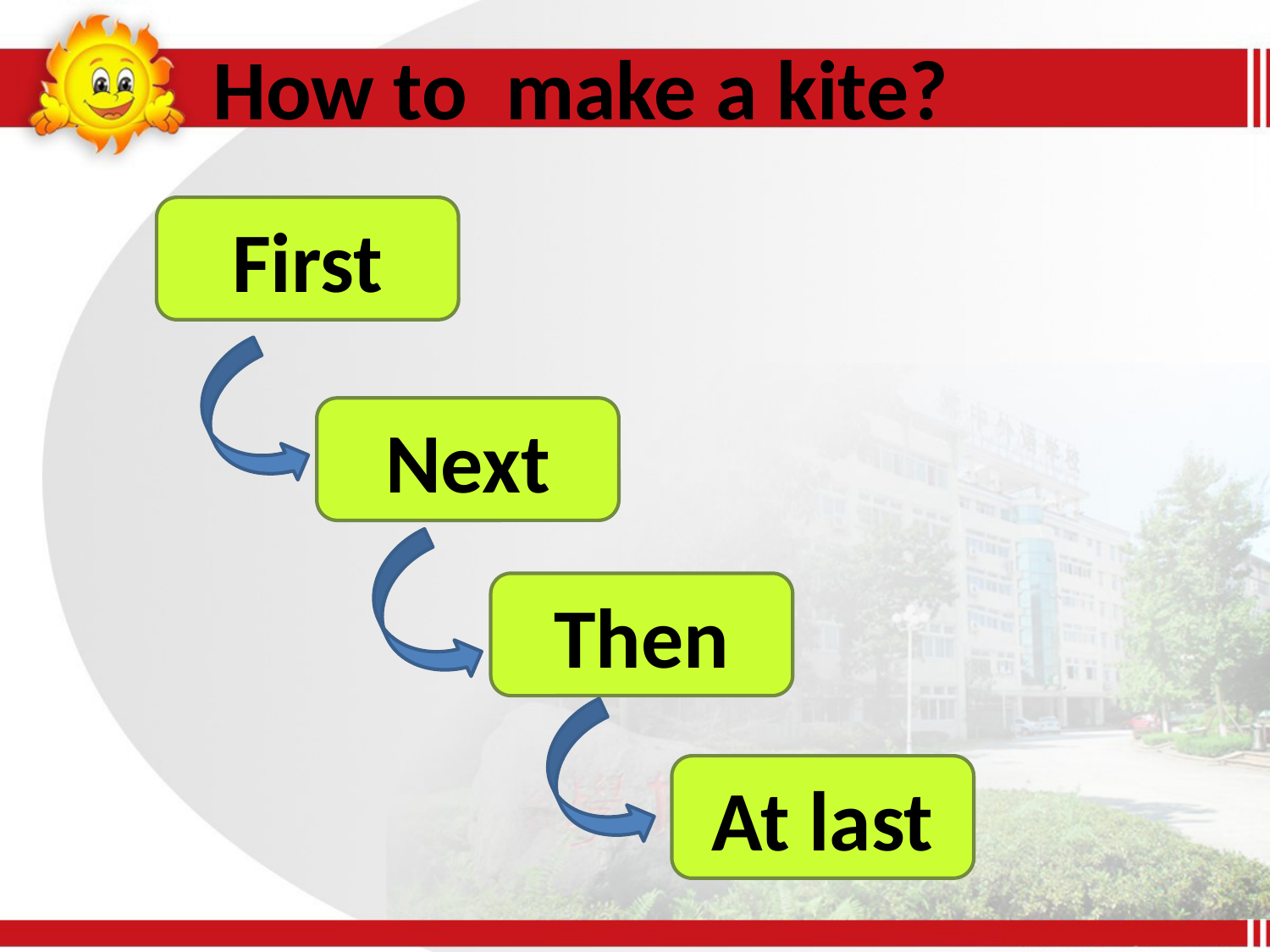

How to  make a kite?
First

Next

Then

At last